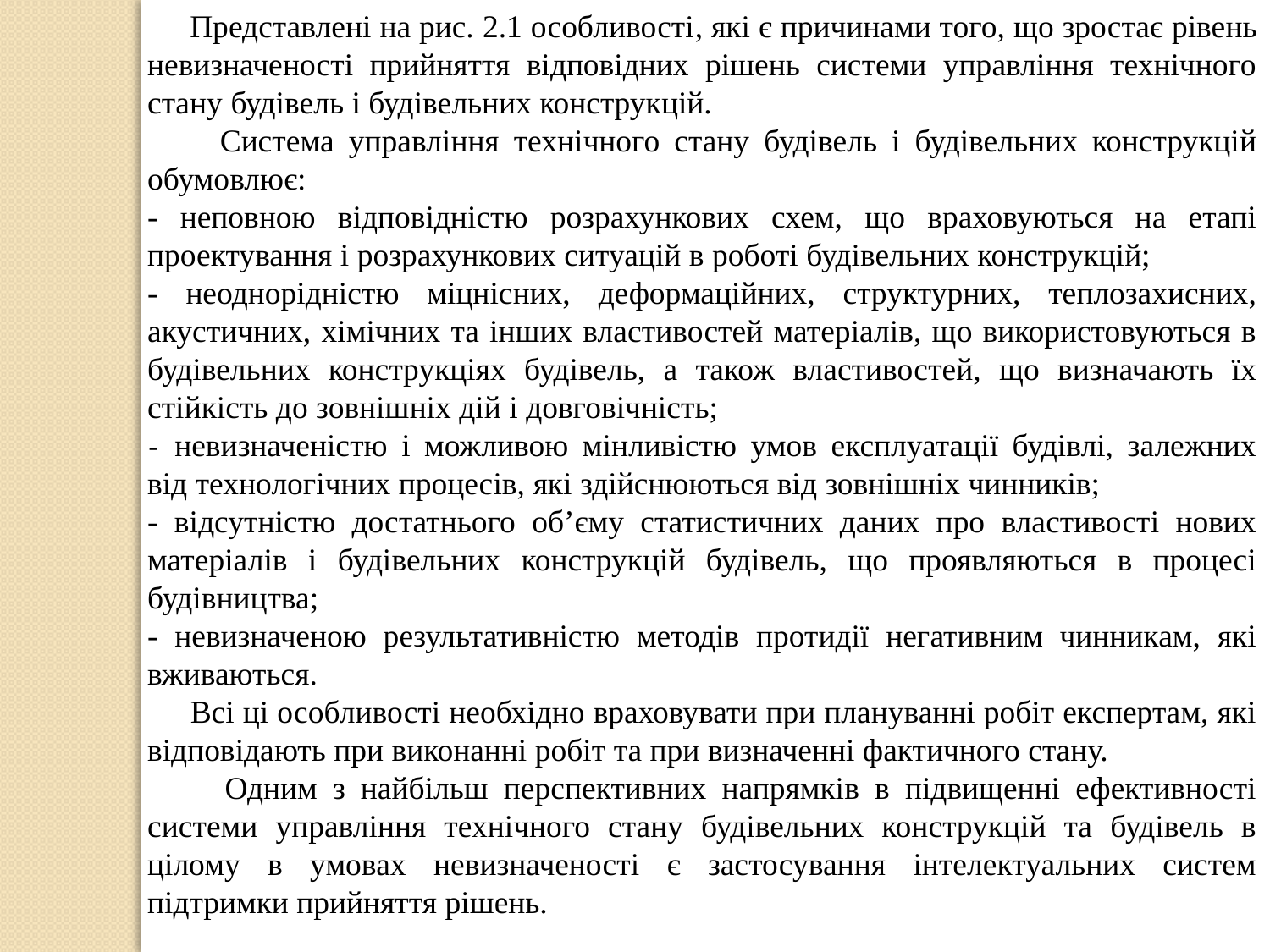

Представлені на рис. 2.1 особливості, які є причинами того, що зростає рівень невизначеності прийняття відповідних рішень системи управління технічного стану будівель і будівельних конструкцій.
     Система управління технічного стану будівель і будівельних конструкцій обумовлює:
- неповною відповідністю розрахункових схем, що враховуються на етапі проектування і розрахункових ситуацій в роботі будівельних конструкцій;
- неоднорідністю міцнісних, деформаційних, структурних, теплозахисних, акустичних, хімічних та інших властивостей матеріалів, що використовуються в будівельних конструкціях будівель, а також властивостей, що визначають їх стійкість до зовнішніх дій і довговічність;
- невизначеністю і можливою мінливістю умов експлуатації будівлі, залежних від технологічних процесів, які здійснюються від зовнішніх чинників;
- відсутністю достатнього об’єму статистичних даних про властивості нових матеріалів і будівельних конструкцій будівель, що проявляються в процесі будівництва;
- невизначеною результативністю методів протидії негативним чинникам, які вживаються.
     Всі ці особливості необхідно враховувати при плануванні робіт експертам, які відповідають при виконанні робіт та при визначенні фактичного стану.
     Одним з найбільш перспективних напрямків в підвищенні ефективності системи управління технічного стану будівельних конструкцій та будівель в цілому в умовах невизначеності є застосування інтелектуальних систем підтримки прийняття рішень.